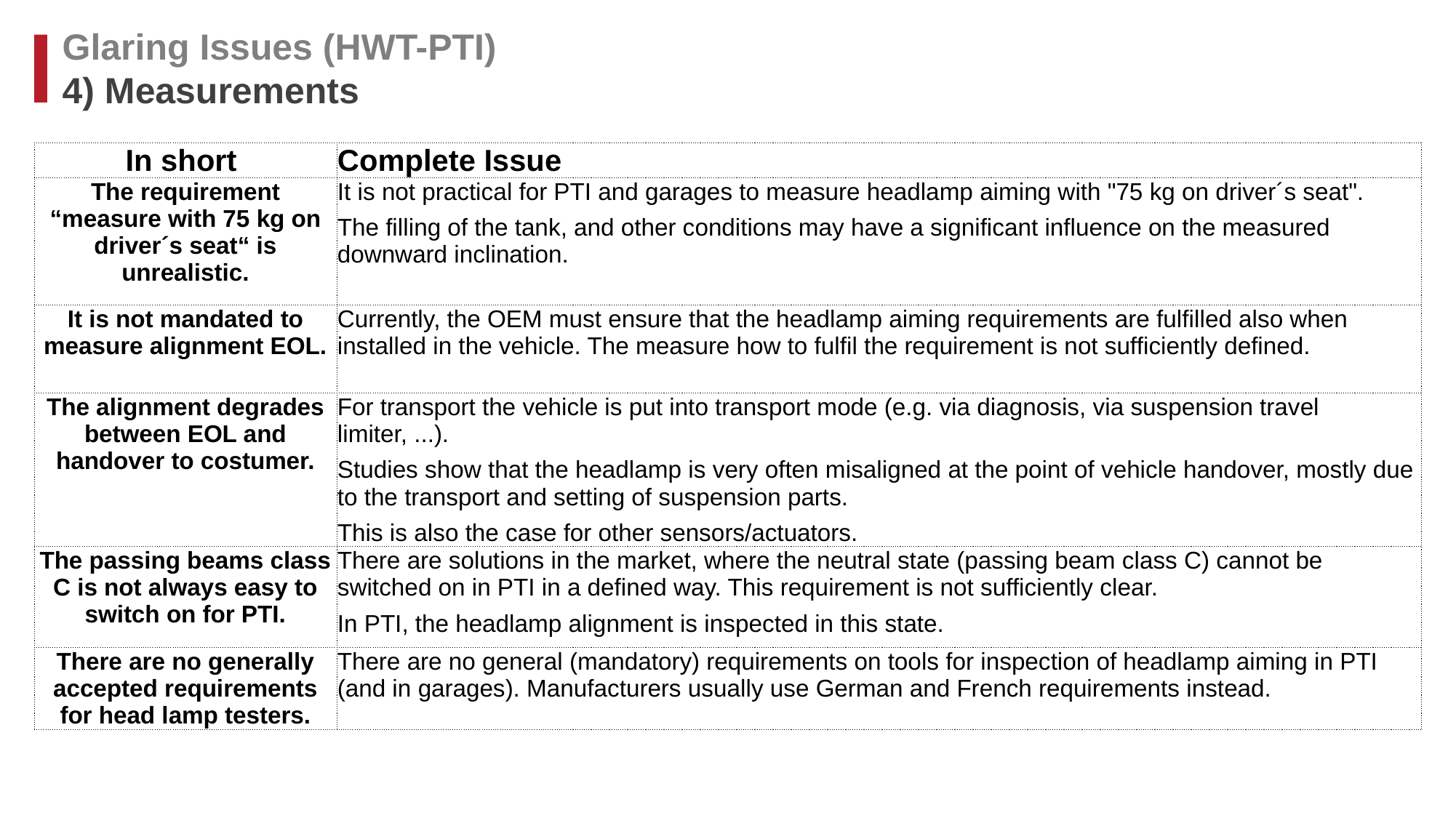

# Glaring Issues (HWT-PTI) 4) Measurements
| In short | Complete Issue |
| --- | --- |
| The requirement “measure with 75 kg on driver´s seat“ is unrealistic. | It is not practical for PTI and garages to measure headlamp aiming with "75 kg on driver´s seat". The filling of the tank, and other conditions may have a significant influence on the measured downward inclination. |
| It is not mandated to measure alignment EOL. | Currently, the OEM must ensure that the headlamp aiming requirements are fulfilled also when installed in the vehicle. The measure how to fulfil the requirement is not sufficiently defined. |
| The alignment degrades between EOL and handover to costumer. | For transport the vehicle is put into transport mode (e.g. via diagnosis, via suspension travel limiter, ...). Studies show that the headlamp is very often misaligned at the point of vehicle handover, mostly due to the transport and setting of suspension parts. This is also the case for other sensors/actuators. |
| The passing beams class C is not always easy to switch on for PTI. | There are solutions in the market, where the neutral state (passing beam class C) cannot be switched on in PTI in a defined way. This requirement is not sufficiently clear. In PTI, the headlamp alignment is inspected in this state. |
| There are no generally accepted requirements for head lamp testers. | There are no general (mandatory) requirements on tools for inspection of headlamp aiming in PTI (and in garages). Manufacturers usually use German and French requirements instead. |